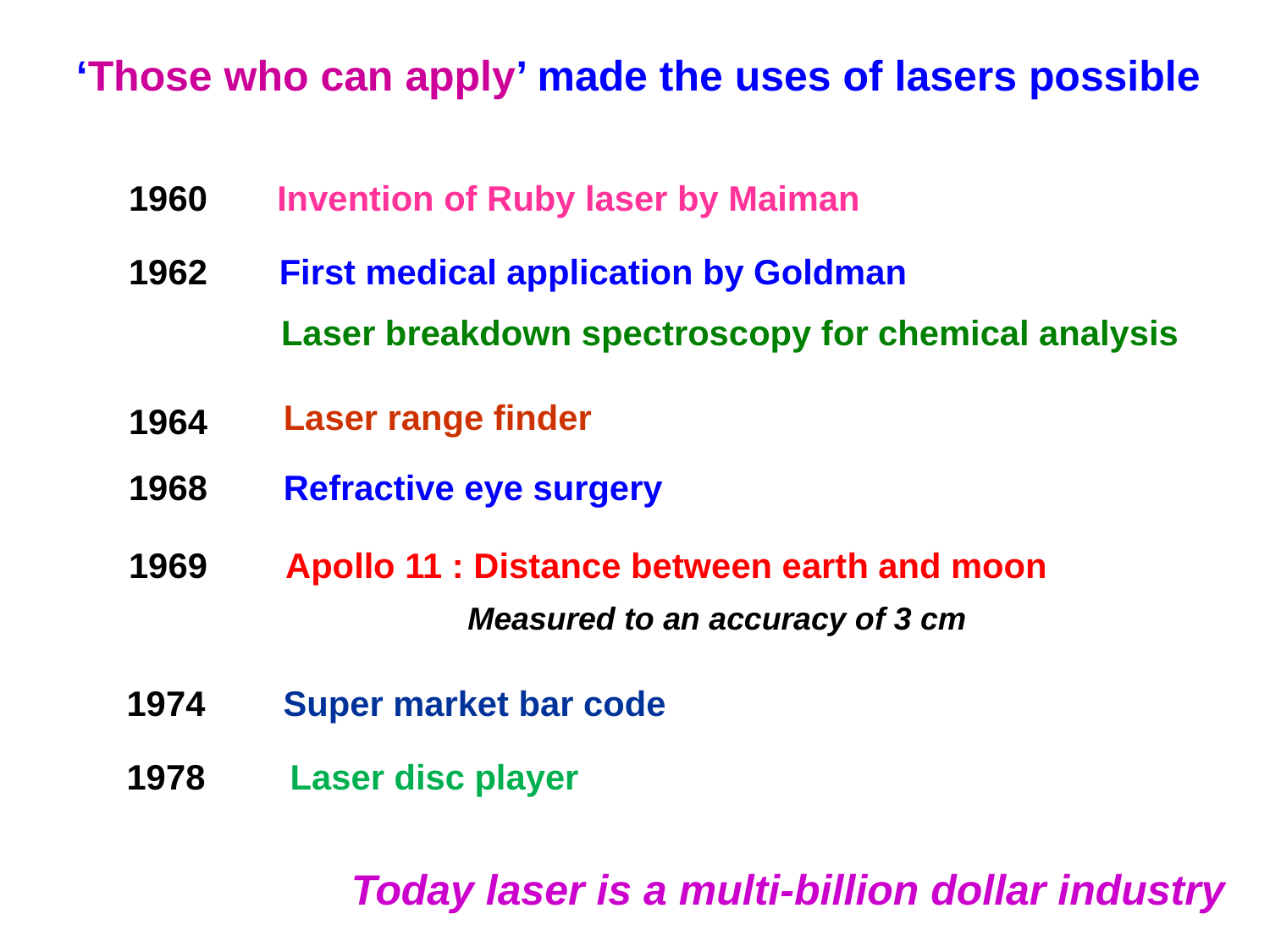

‘Those who can apply’ made the uses of lasers possible
1960
Invention of Ruby laser by Maiman
1962
First medical application by Goldman
Laser breakdown spectroscopy for chemical analysis
Laser range finder
1964
1968
Refractive eye surgery
1969
Apollo 11 : Distance between earth and moon
Measured to an accuracy of 3 cm
1974
Super market bar code
1978
Laser disc player
Today laser is a multi-billion dollar industry